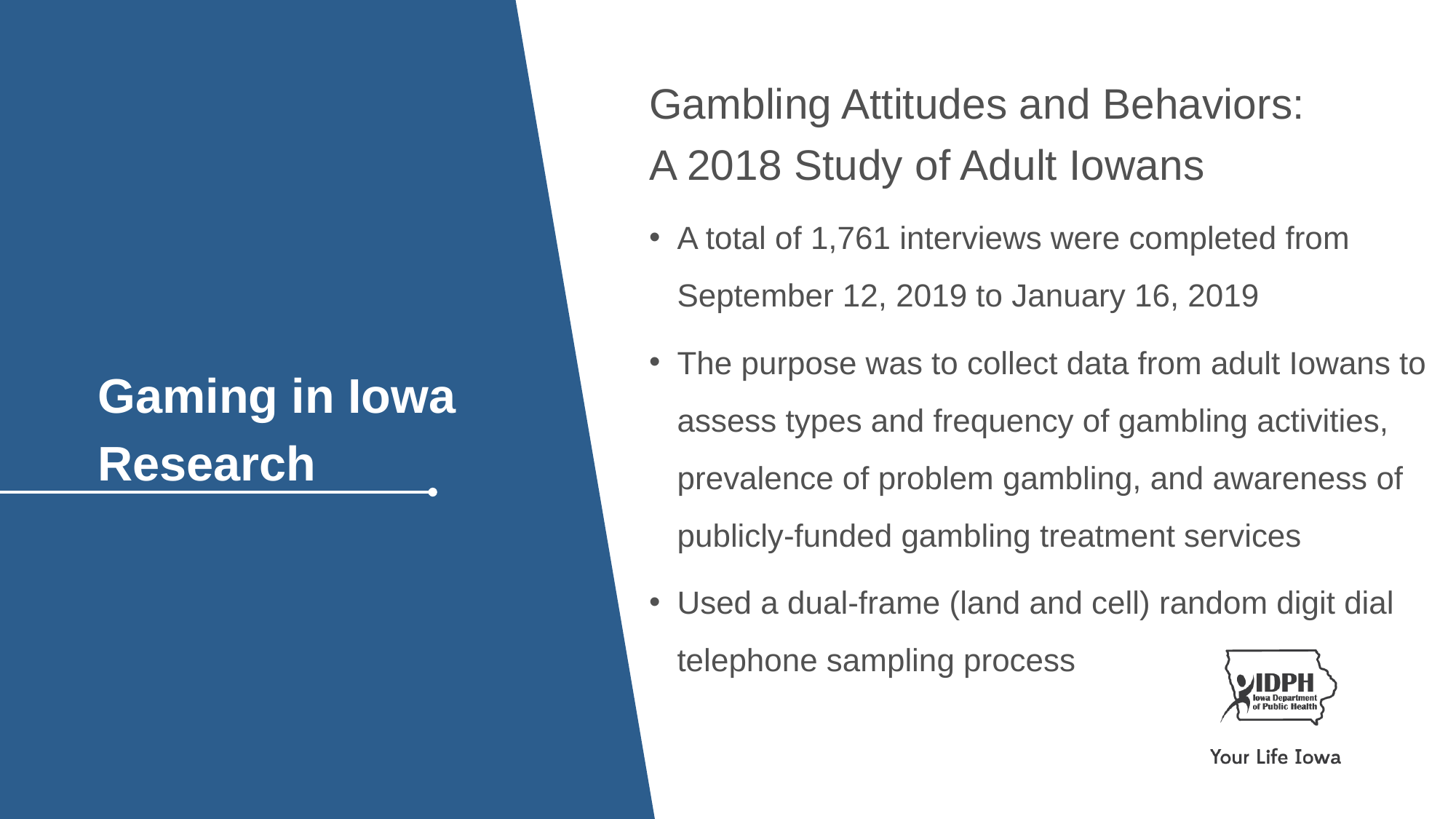

Gambling Attitudes and Behaviors:
A 2018 Study of Adult Iowans
A total of 1,761 interviews were completed from September 12, 2019 to January 16, 2019
The purpose was to collect data from adult Iowans to assess types and frequency of gambling activities, prevalence of problem gambling, and awareness of publicly-funded gambling treatment services
Used a dual-frame (land and cell) random digit dial telephone sampling process
Gaming in Iowa
Research